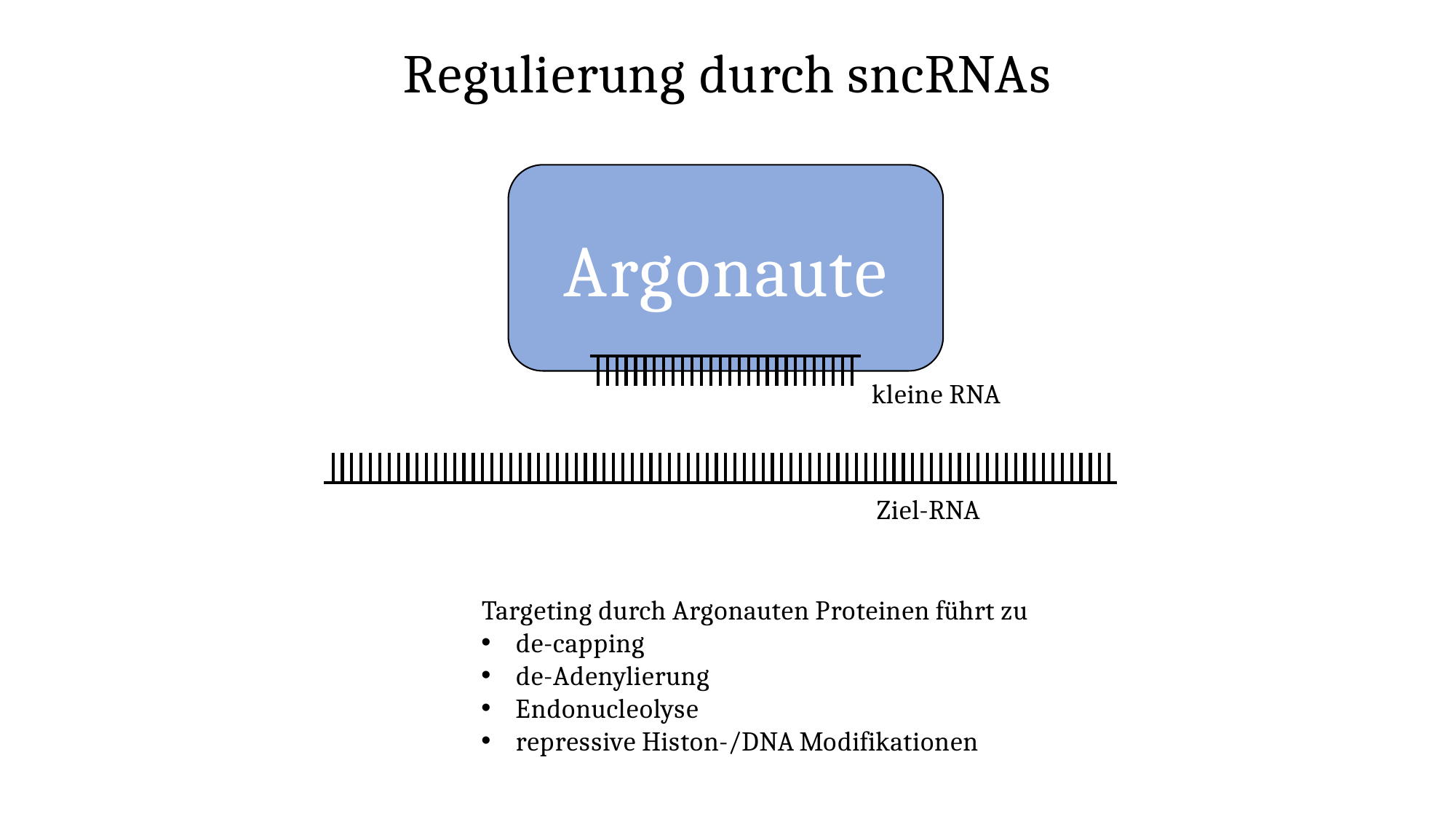

Regulierung durch sncRNAs
Argonaute
kleine RNA
Ziel-RNA
Targeting durch Argonauten Proteinen führt zu
de-capping
de-Adenylierung
Endonucleolyse
repressive Histon-/DNA Modifikationen